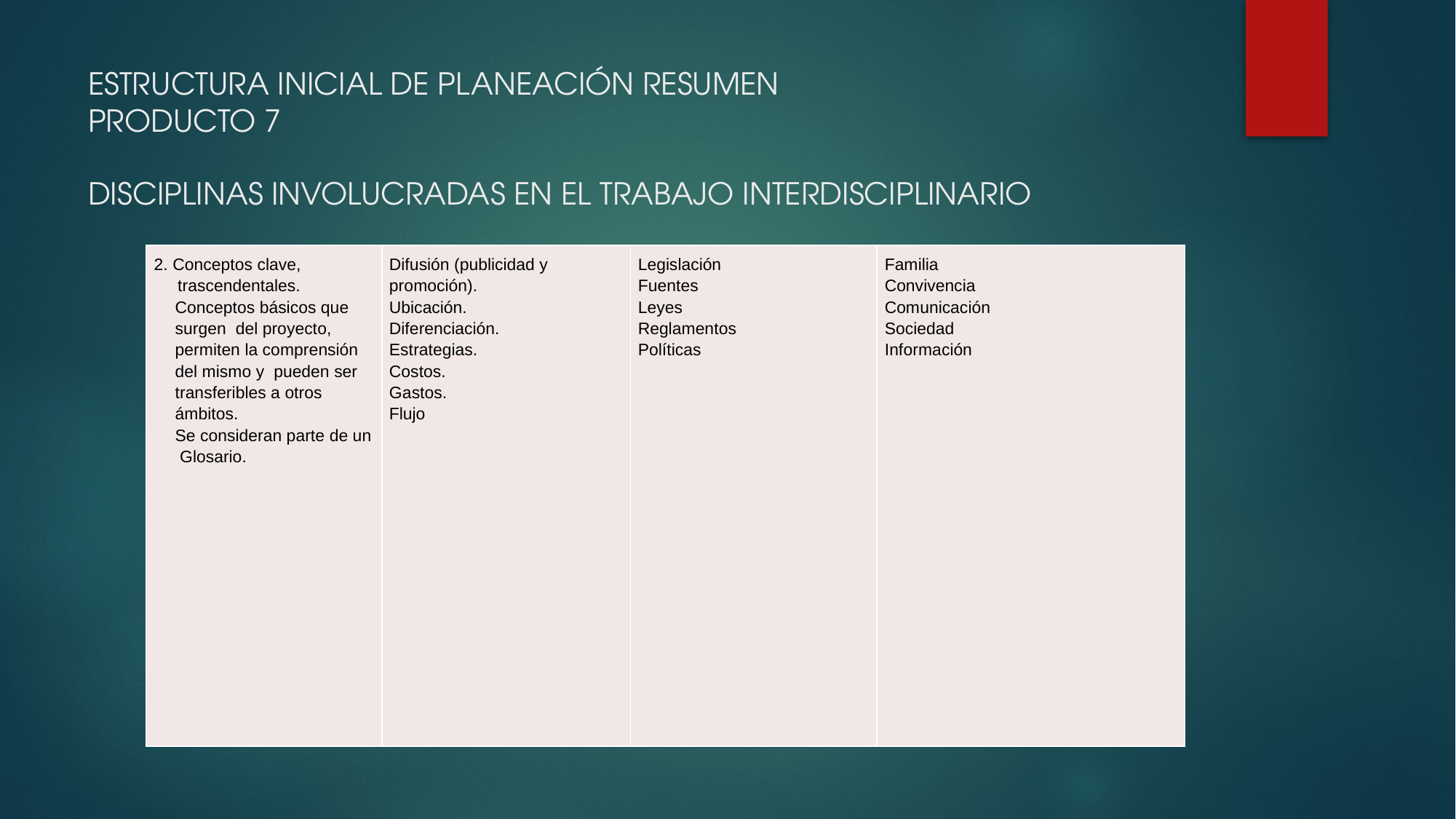

# ESTRUCTURA INICIAL DE PLANEACIÓN RESUMEN PRODUCTO 7 DISCIPLINAS INVOLUCRADAS EN EL TRABAJO INTERDISCIPLINARIO

| 2. Conceptos clave, trascendentales. Conceptos básicos que surgen del proyecto, permiten la comprensión del mismo y pueden ser transferibles a otros ámbitos. Se consideran parte de un Glosario. | Difusión (publicidad y promoción). Ubicación. Diferenciación. Estrategias. Costos. Gastos. Flujo | Legislación Fuentes Leyes Reglamentos Políticas | Familia Convivencia Comunicación Sociedad Información |
| --- | --- | --- | --- |